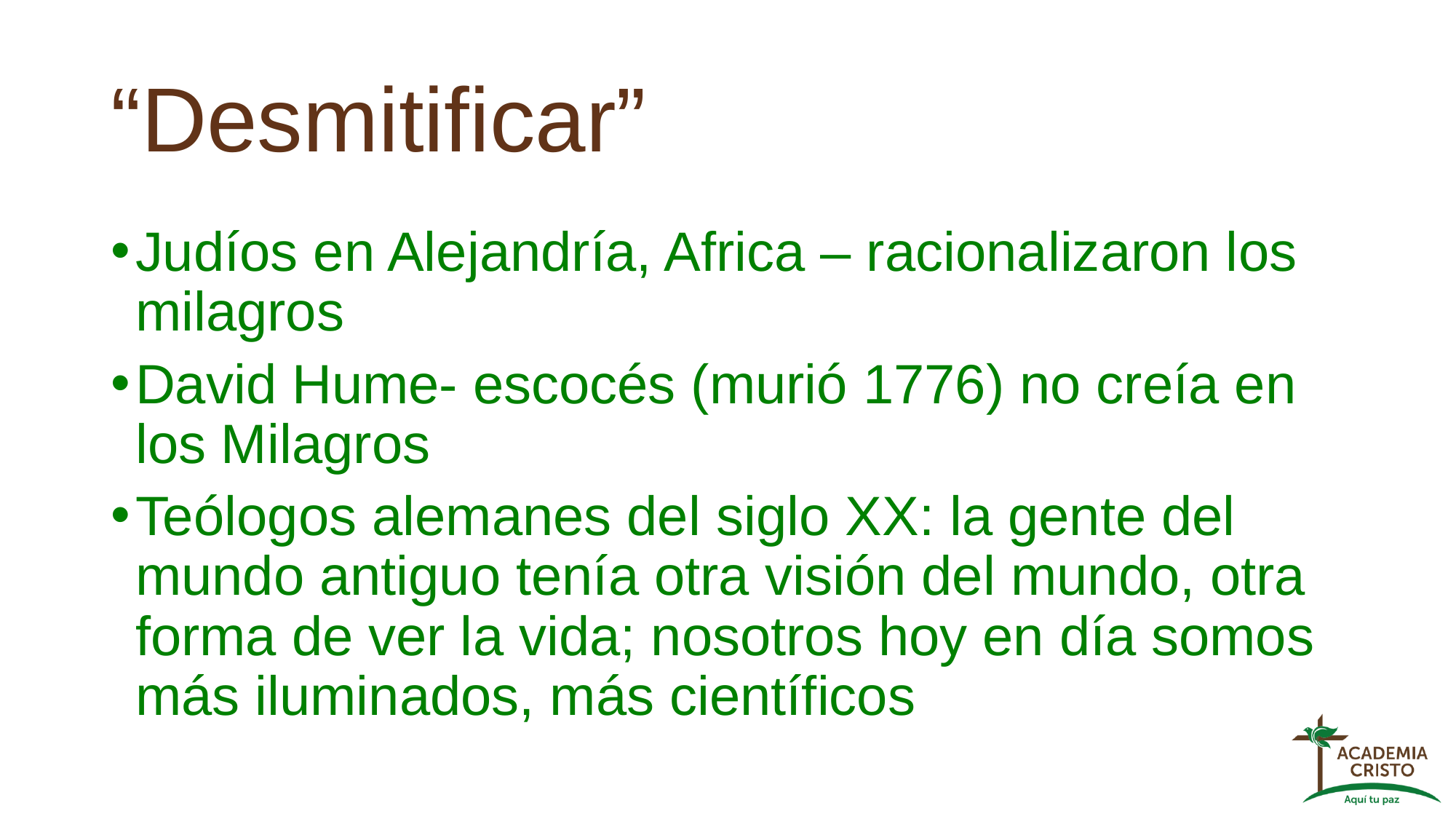

# “Desmitificar”
Judíos en Alejandría, Africa – racionalizaron los milagros
David Hume- escocés (murió 1776) no creía en los Milagros
Teólogos alemanes del siglo XX: la gente del mundo antiguo tenía otra visión del mundo, otra forma de ver la vida; nosotros hoy en día somos más iluminados, más científicos